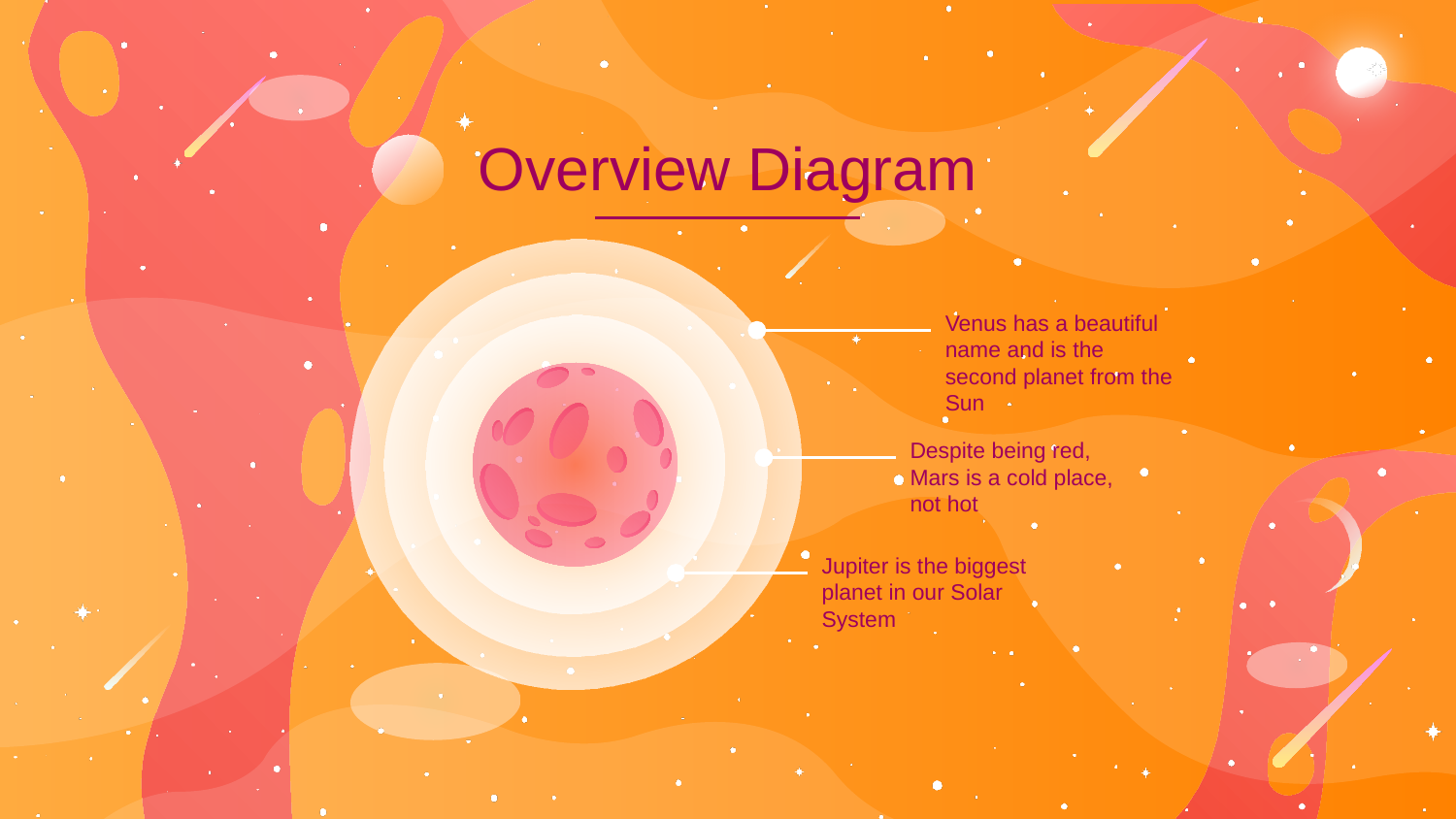

# Overview Diagram

Venus has a beautiful name and is the second planet from the Sun

Despite being red, Mars is a cold place, not hot
Jupiter is the biggest planet in our Solar System